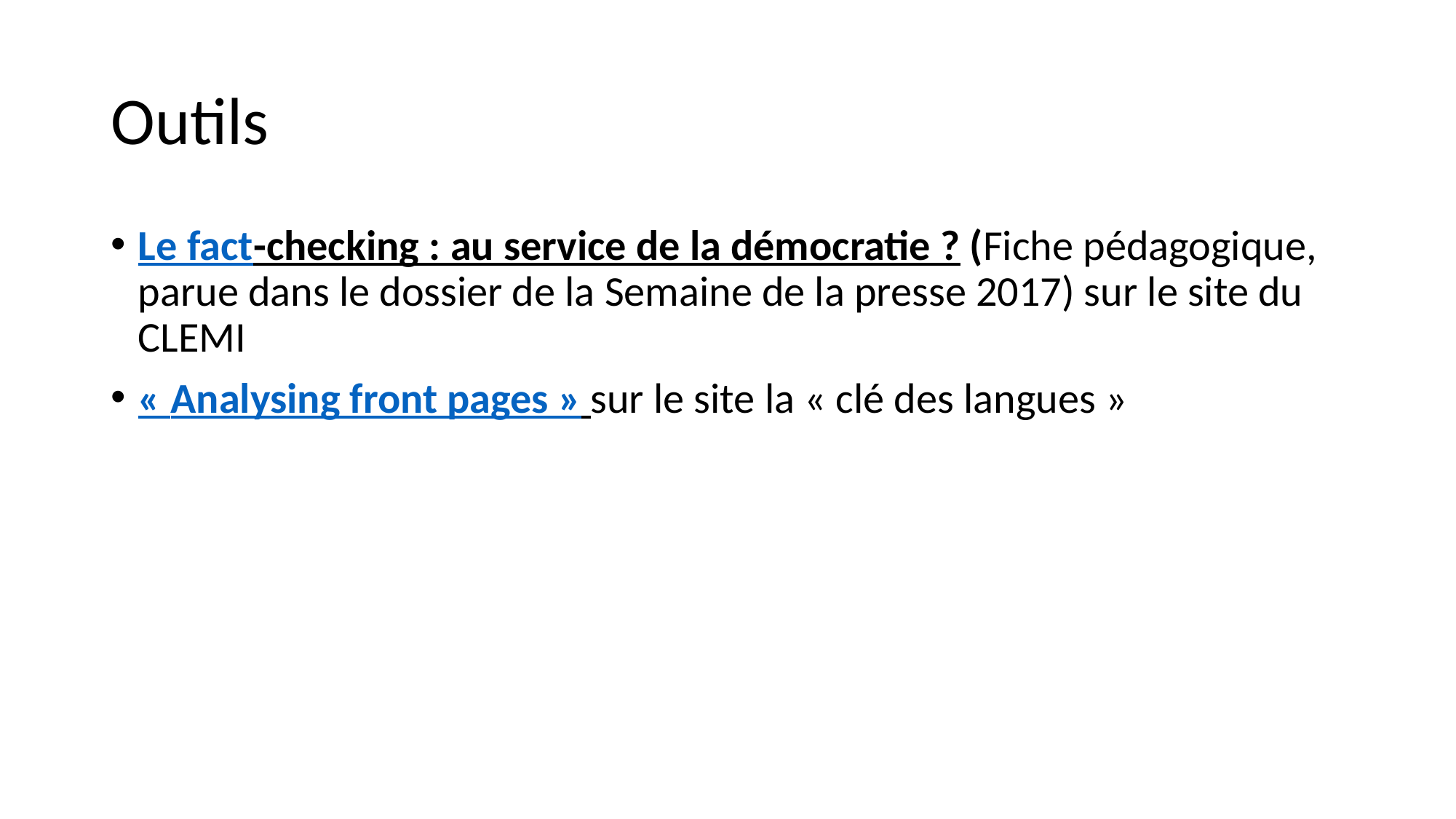

# Outils
Le fact-checking : au service de la démocratie ? (Fiche pédagogique, parue dans le dossier de la Semaine de la presse 2017) sur le site du CLEMI
« Analysing front pages » sur le site la « clé des langues »